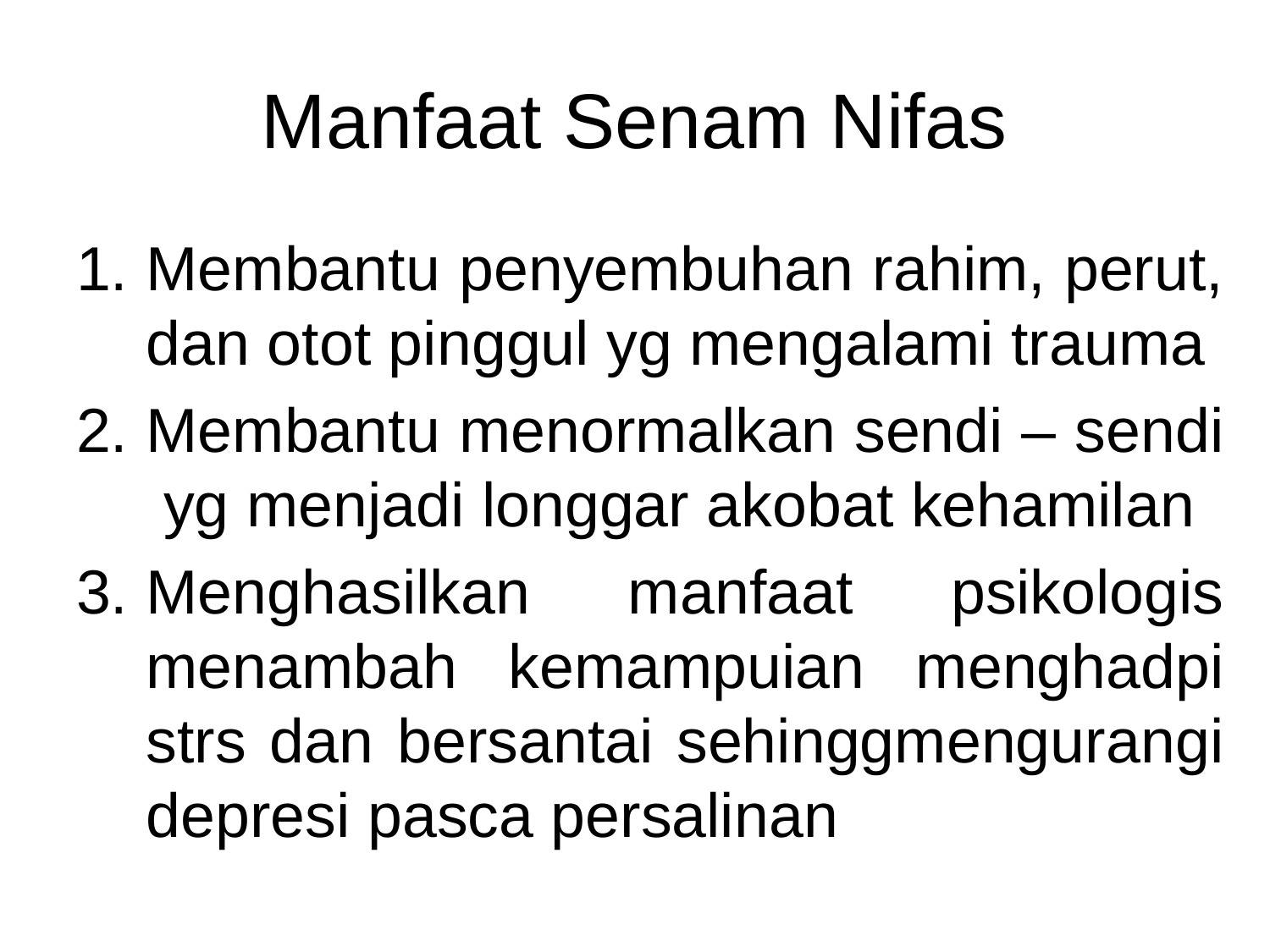

# Manfaat Senam Nifas
Membantu penyembuhan rahim, perut, dan otot pinggul yg mengalami trauma
Membantu menormalkan sendi – sendi  yg menjadi longgar akobat kehamilan
Menghasilkan manfaat psikologis menambah kemampuian menghadpi strs dan bersantai sehinggmengurangi depresi pasca persalinan